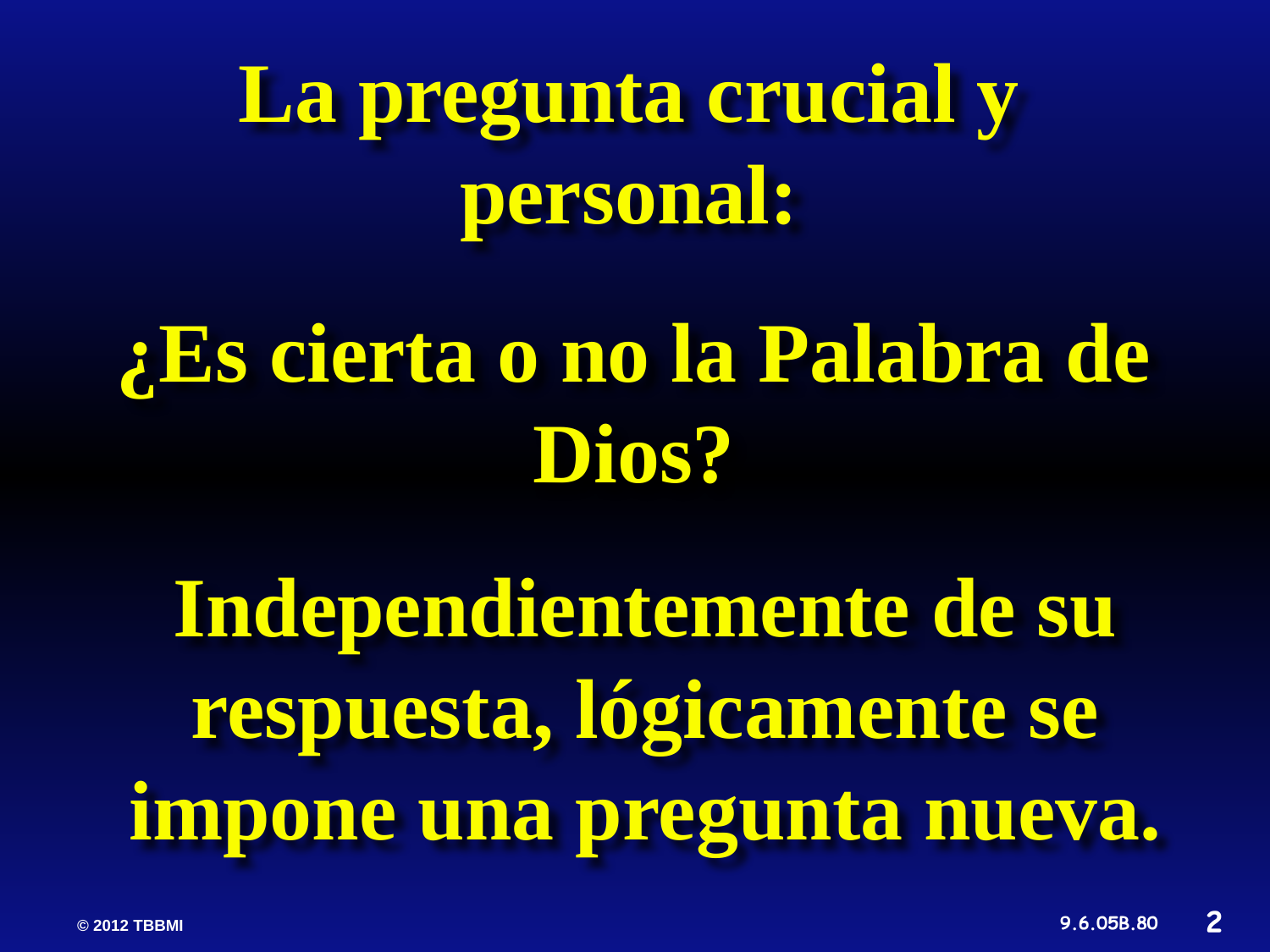

La pregunta crucial y personal:
¿Es cierta o no la Palabra de Dios?
Independientemente de su respuesta, lógicamente se impone una pregunta nueva.

2

80